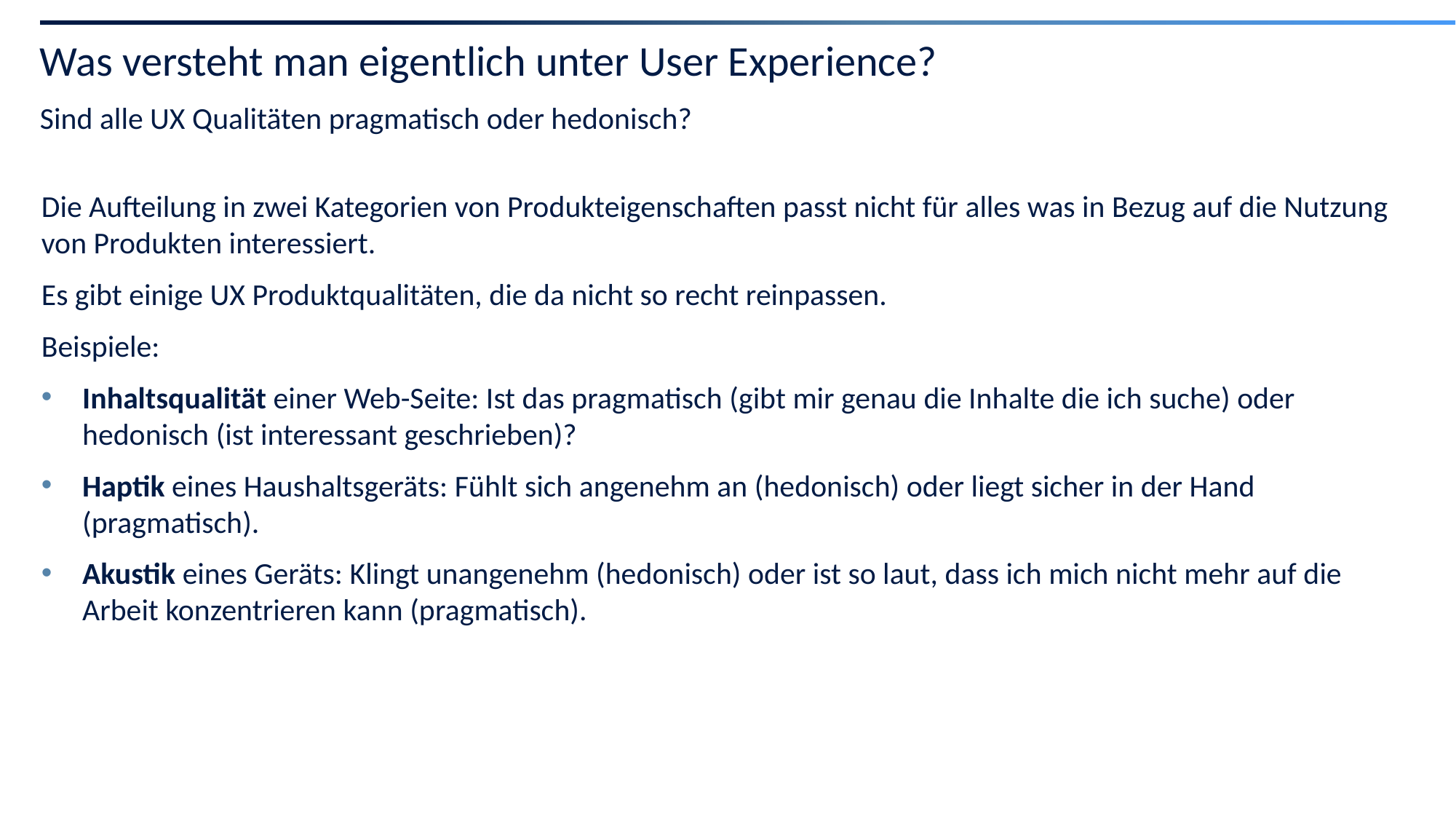

# Was versteht man eigentlich unter User Experience?
Sind alle UX Qualitäten pragmatisch oder hedonisch?
Die Aufteilung in zwei Kategorien von Produkteigenschaften passt nicht für alles was in Bezug auf die Nutzung von Produkten interessiert.
Es gibt einige UX Produktqualitäten, die da nicht so recht reinpassen.
Beispiele:
Inhaltsqualität einer Web-Seite: Ist das pragmatisch (gibt mir genau die Inhalte die ich suche) oder hedonisch (ist interessant geschrieben)?
Haptik eines Haushaltsgeräts: Fühlt sich angenehm an (hedonisch) oder liegt sicher in der Hand (pragmatisch).
Akustik eines Geräts: Klingt unangenehm (hedonisch) oder ist so laut, dass ich mich nicht mehr auf die Arbeit konzentrieren kann (pragmatisch).